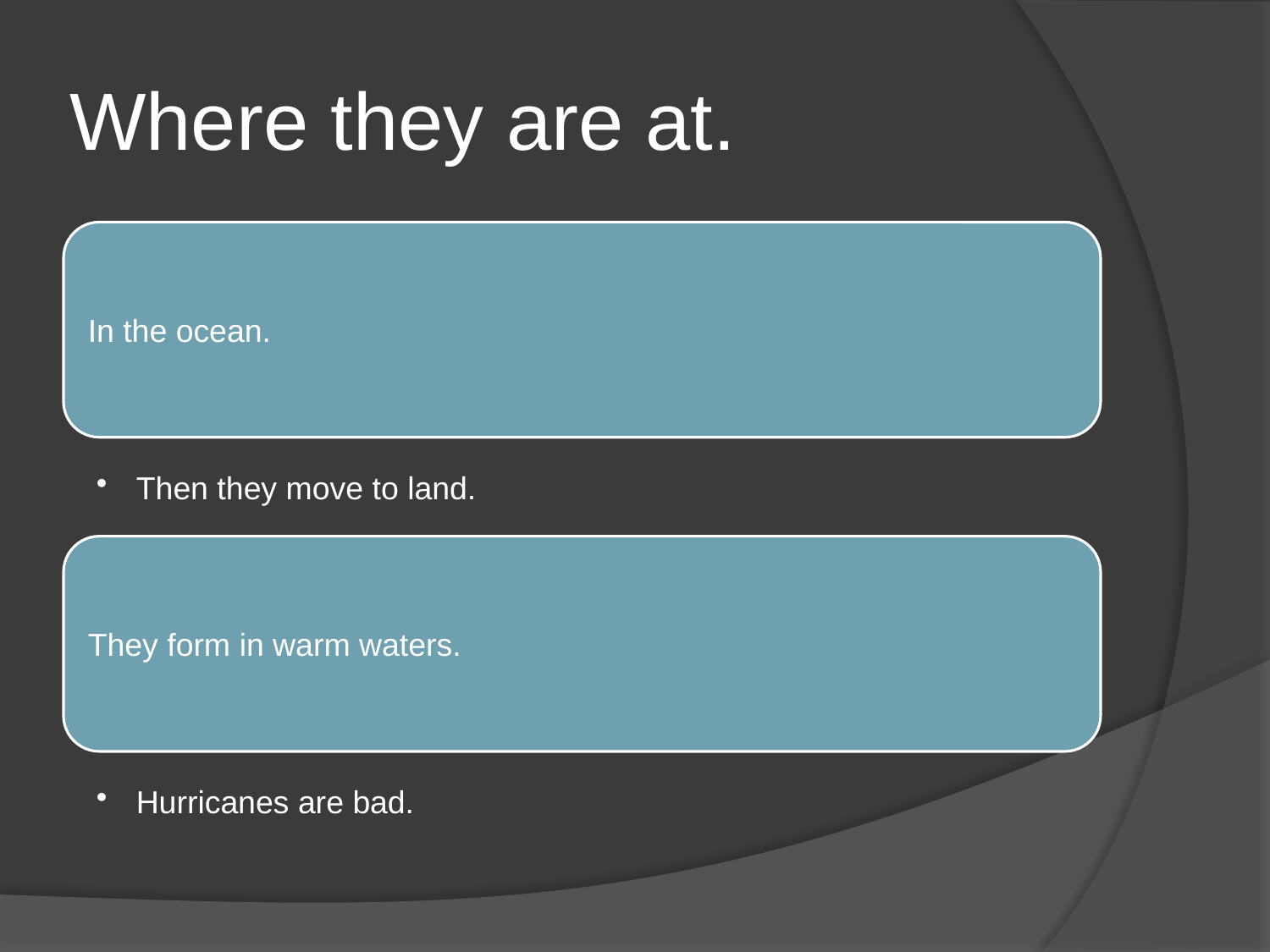

# Where they are at.
In the ocean.
Then they move to land.
Hurricanes are bad.
They form in warm waters.